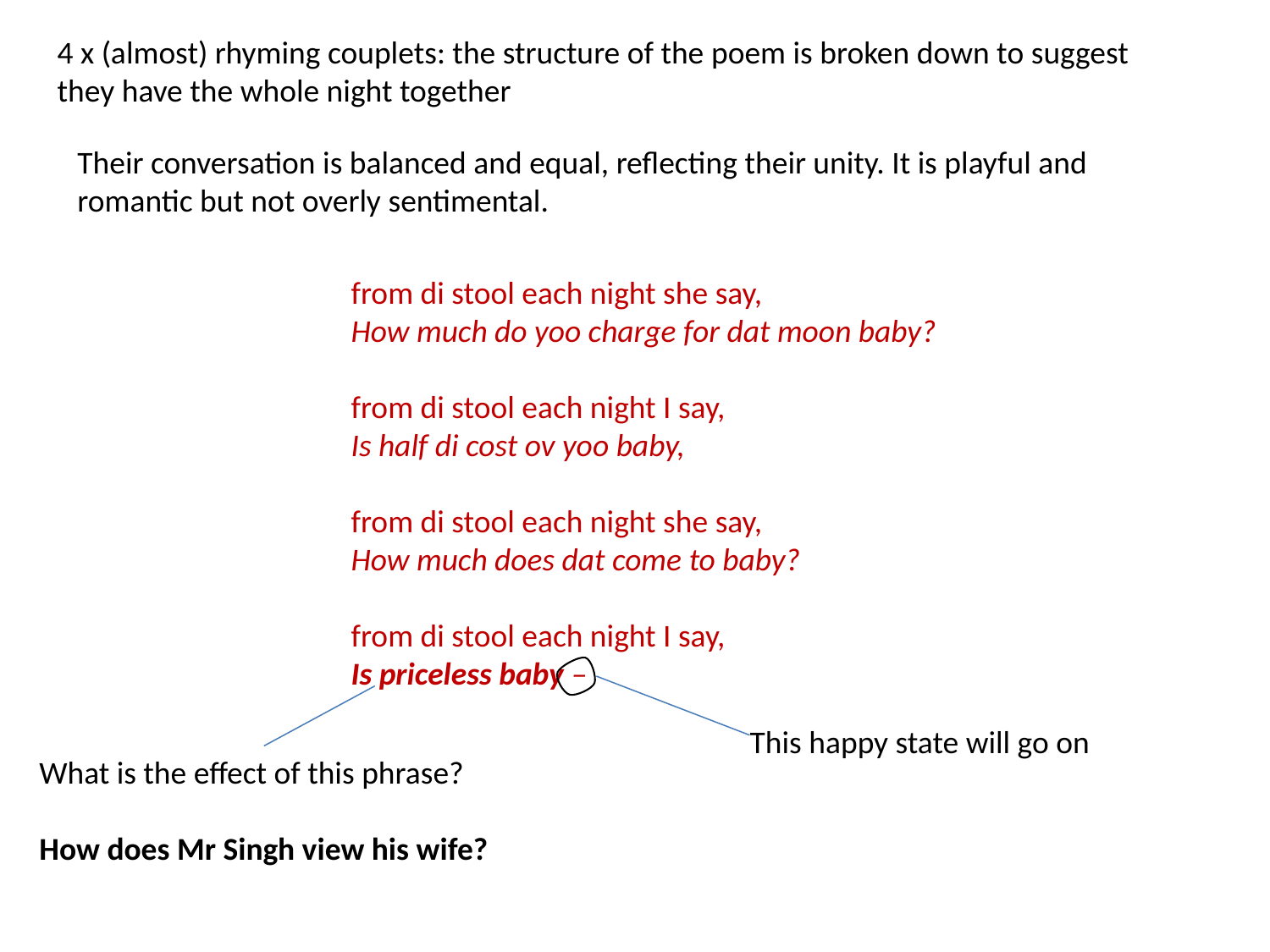

4 x (almost) rhyming couplets: the structure of the poem is broken down to suggest they have the whole night together
Their conversation is balanced and equal, reflecting their unity. It is playful and romantic but not overly sentimental.
from di stool each night she say,
How much do yoo charge for dat moon baby?

from di stool each night I say,
Is half di cost ov yoo baby,

from di stool each night she say,
How much does dat come to baby?

from di stool each night I say,
Is priceless baby –

This happy state will go on
What is the effect of this phrase?

How does Mr Singh view his wife?